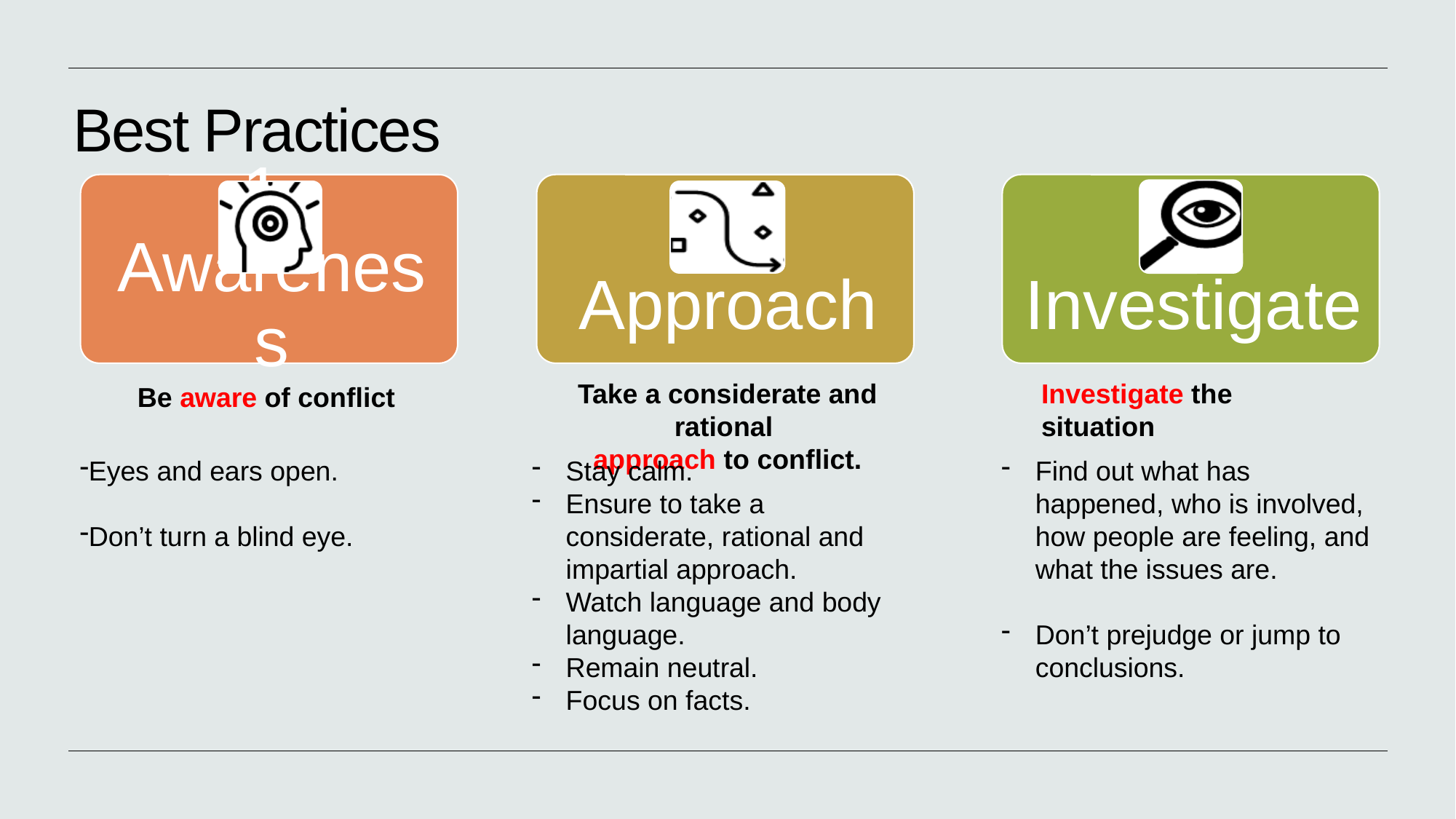

# Best Practices
1. Awareness
2. Approach
3. Investigate

Investigate the situation
Take a considerate and rational
approach to conflict.
Be aware of conflict
Eyes and ears open.

Don’t turn a blind eye.
Stay calm.
Ensure to take a considerate, rational and impartial approach.
Watch language and body language.
Remain neutral.
Focus on facts.
Find out what has happened, who is involved, how people are feeling, and what the issues are.

Don’t prejudge or jump to conclusions.